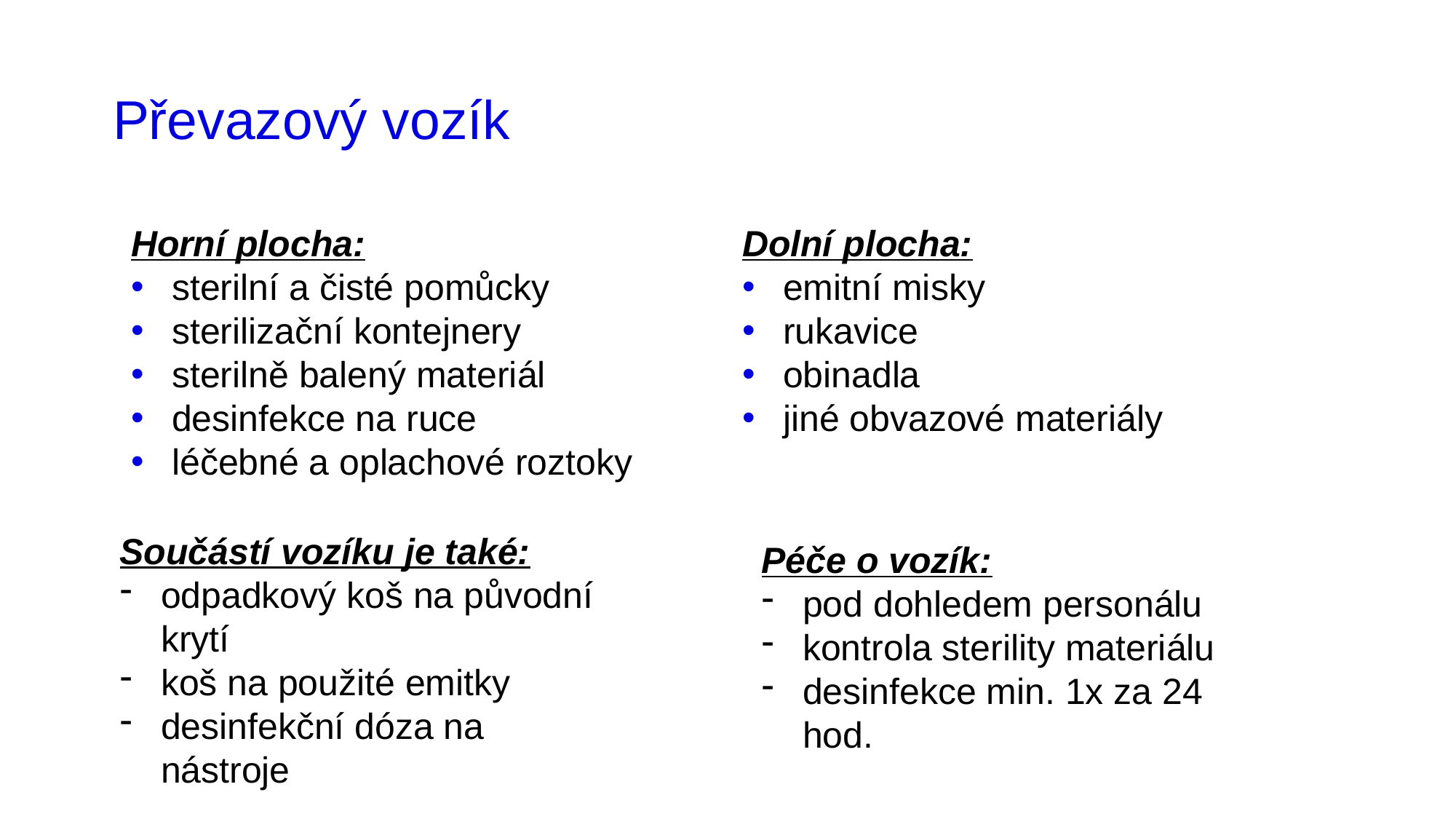

# Převazový vozík
Horní plocha:
sterilní a čisté pomůcky
sterilizační kontejnery
sterilně balený materiál
desinfekce na ruce
léčebné a oplachové roztoky
Dolní plocha:
emitní misky
rukavice
obinadla
jiné obvazové materiály
Součástí vozíku je také:
odpadkový koš na původní krytí
koš na použité emitky
desinfekční dóza na nástroje
Péče o vozík:
pod dohledem personálu
kontrola sterility materiálu
desinfekce min. 1x za 24 hod.